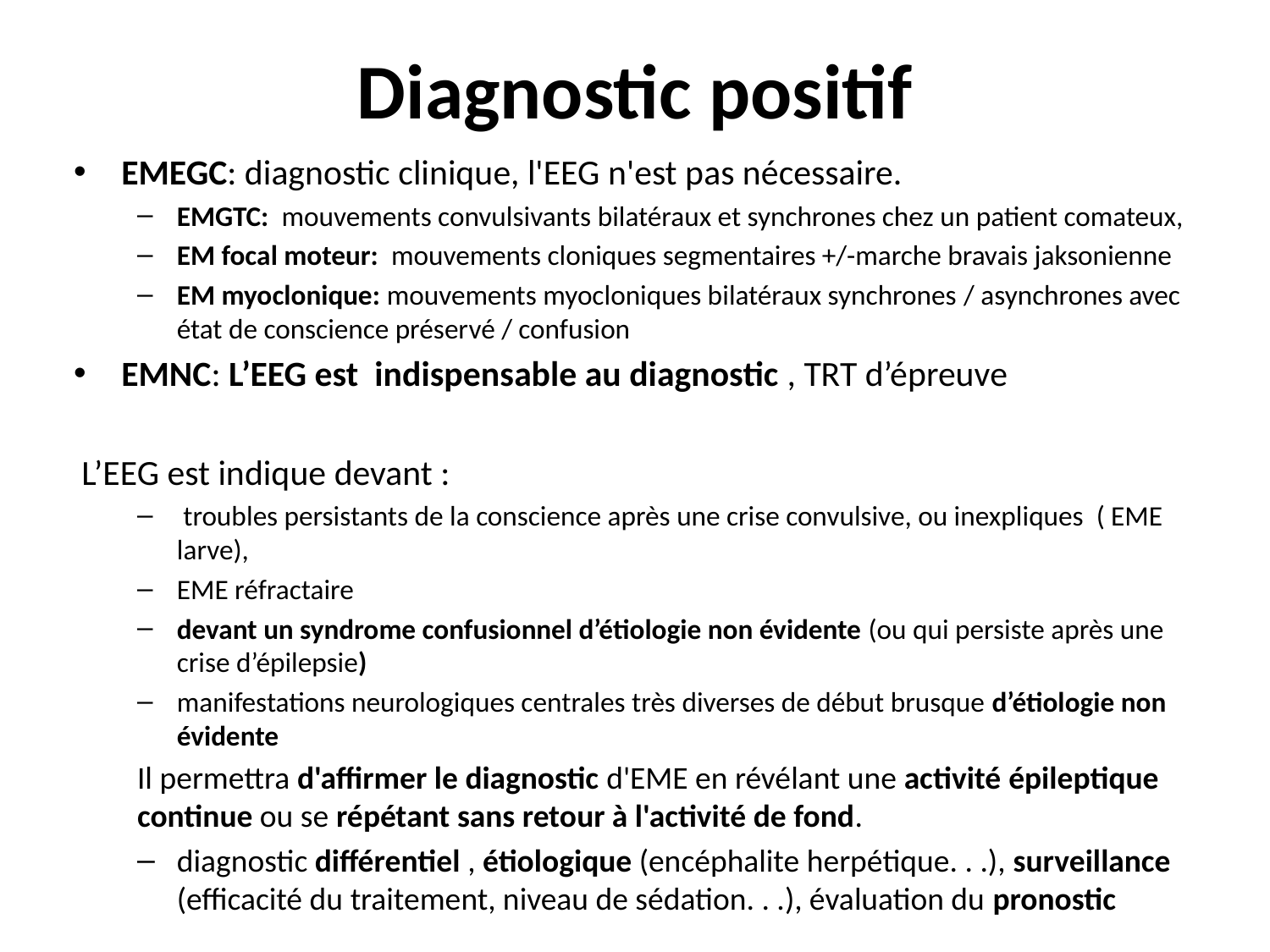

# Diagnostic positif
EMEGC: diagnostic clinique, l'EEG n'est pas nécessaire.
EMGTC:  mouvements convulsivants bilatéraux et synchrones chez un patient comateux,
EM focal moteur:  mouvements cloniques segmentaires +/-marche bravais jaksonienne
EM myoclonique: mouvements myocloniques bilatéraux synchrones / asynchrones avec état de conscience préservé / confusion
EMNC: L’EEG est  indispensable au diagnostic , TRT d’épreuve

 L’EEG est indique devant :
 troubles persistants de la conscience après une crise convulsive, ou inexpliques  ( EME larve),
EME réfractaire
devant un syndrome confusionnel d’étiologie non évidente (ou qui persiste après une crise d’épilepsie)
manifestations neurologiques centrales très diverses de début brusque d’étiologie non évidente
Il permettra d'affirmer le diagnostic d'EME en révélant une activité épileptique continue ou se répétant sans retour à l'activité de fond.
diagnostic différentiel , étiologique (encéphalite herpétique. . .), surveillance (efficacité du traitement, niveau de sédation. . .), évaluation du pronostic